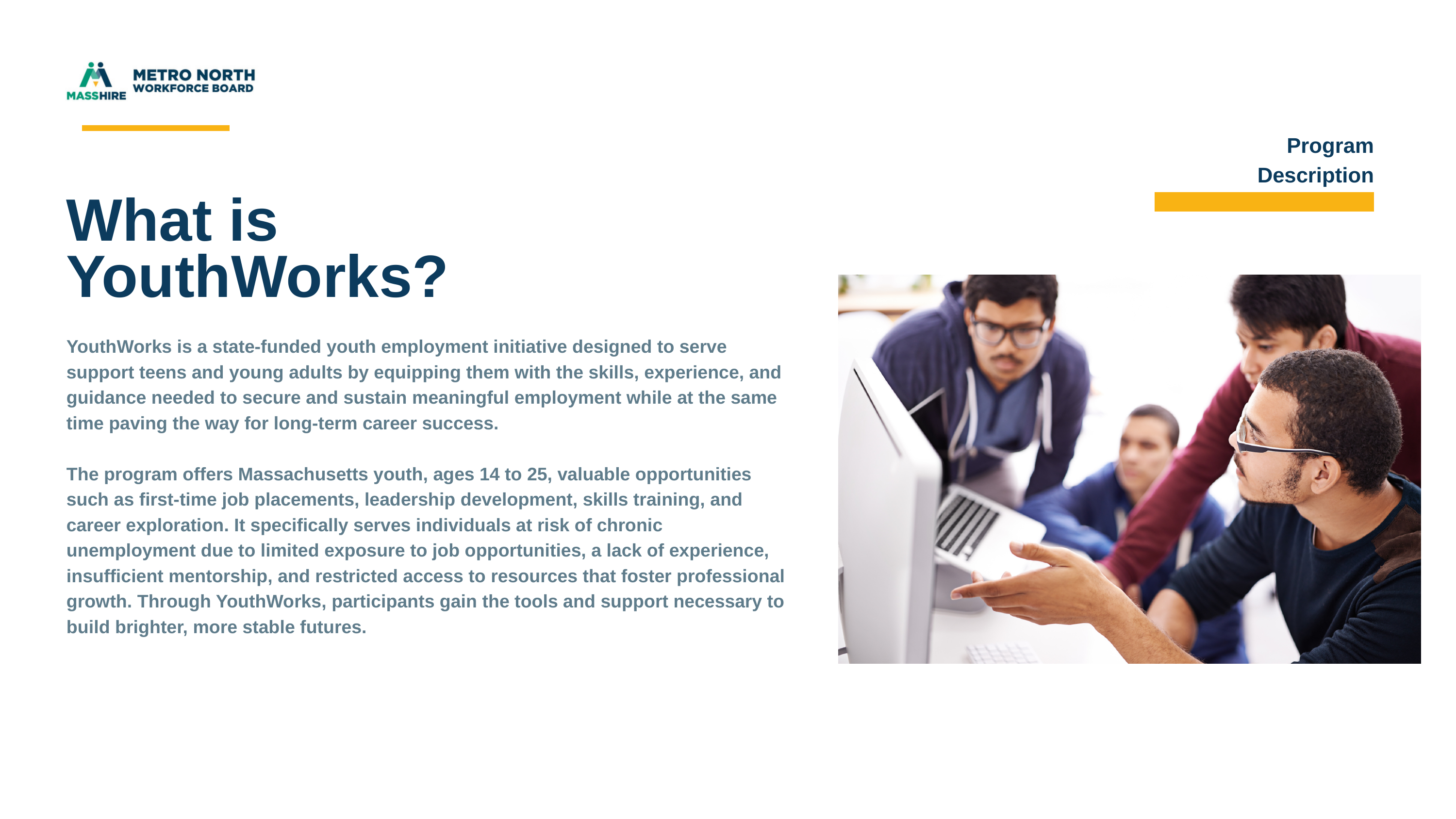

Program Description

What is YouthWorks?

YouthWorks is a state-funded youth employment initiative designed to serve support teens and young adults by equipping them with the skills, experience, and guidance needed to secure and sustain meaningful employment while at the same time paving the way for long-term career success.

The program offers Massachusetts youth, ages 14 to 25, valuable opportunities such as first-time job placements, leadership development, skills training, and career exploration. It specifically serves individuals at risk of chronic unemployment due to limited exposure to job opportunities, a lack of experience, insufficient mentorship, and restricted access to resources that foster professional growth. Through YouthWorks, participants gain the tools and support necessary to build brighter, more stable futures.